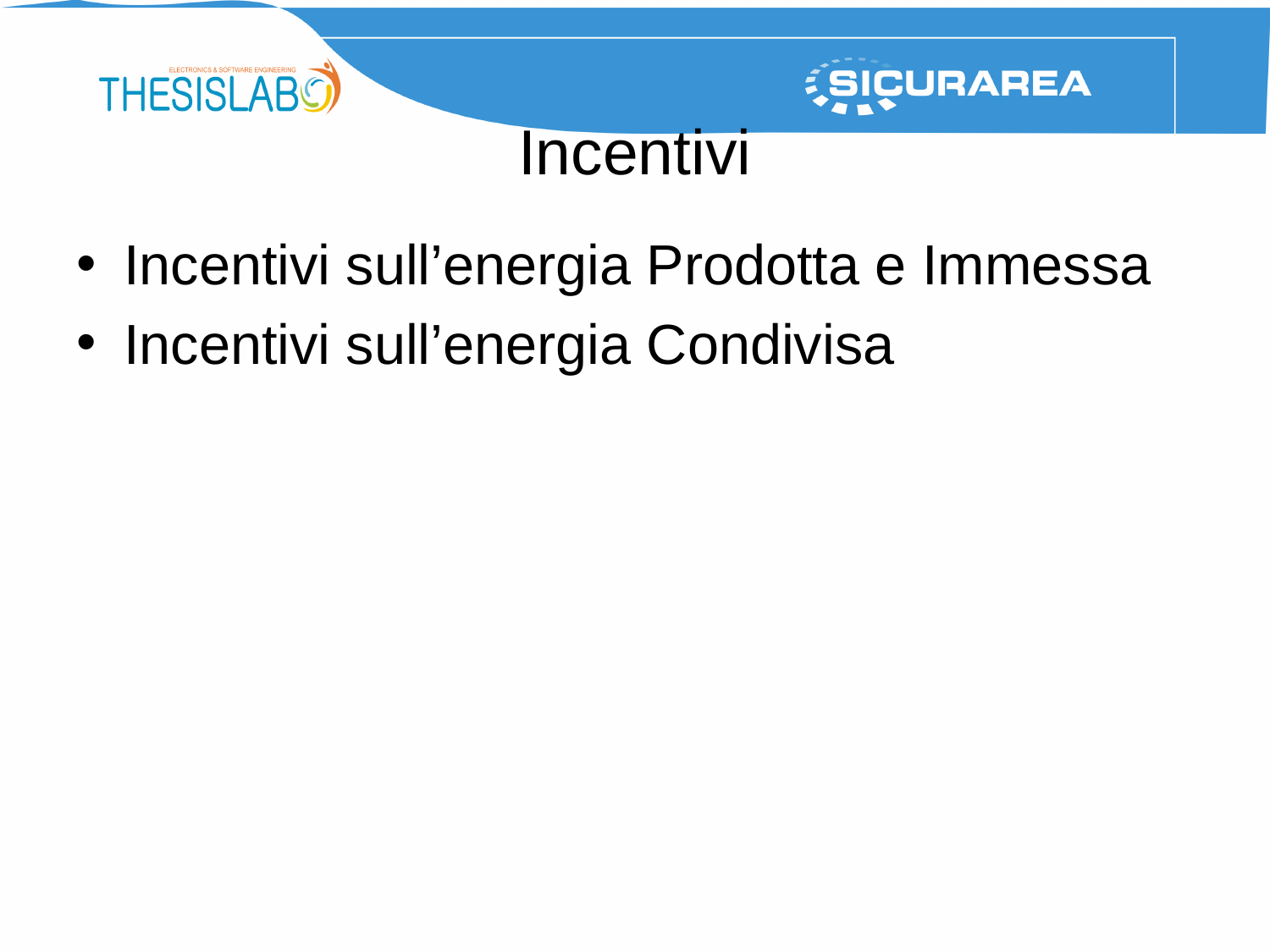

# Incentivi
Incentivi sull’energia Prodotta e Immessa
Incentivi sull’energia Condivisa